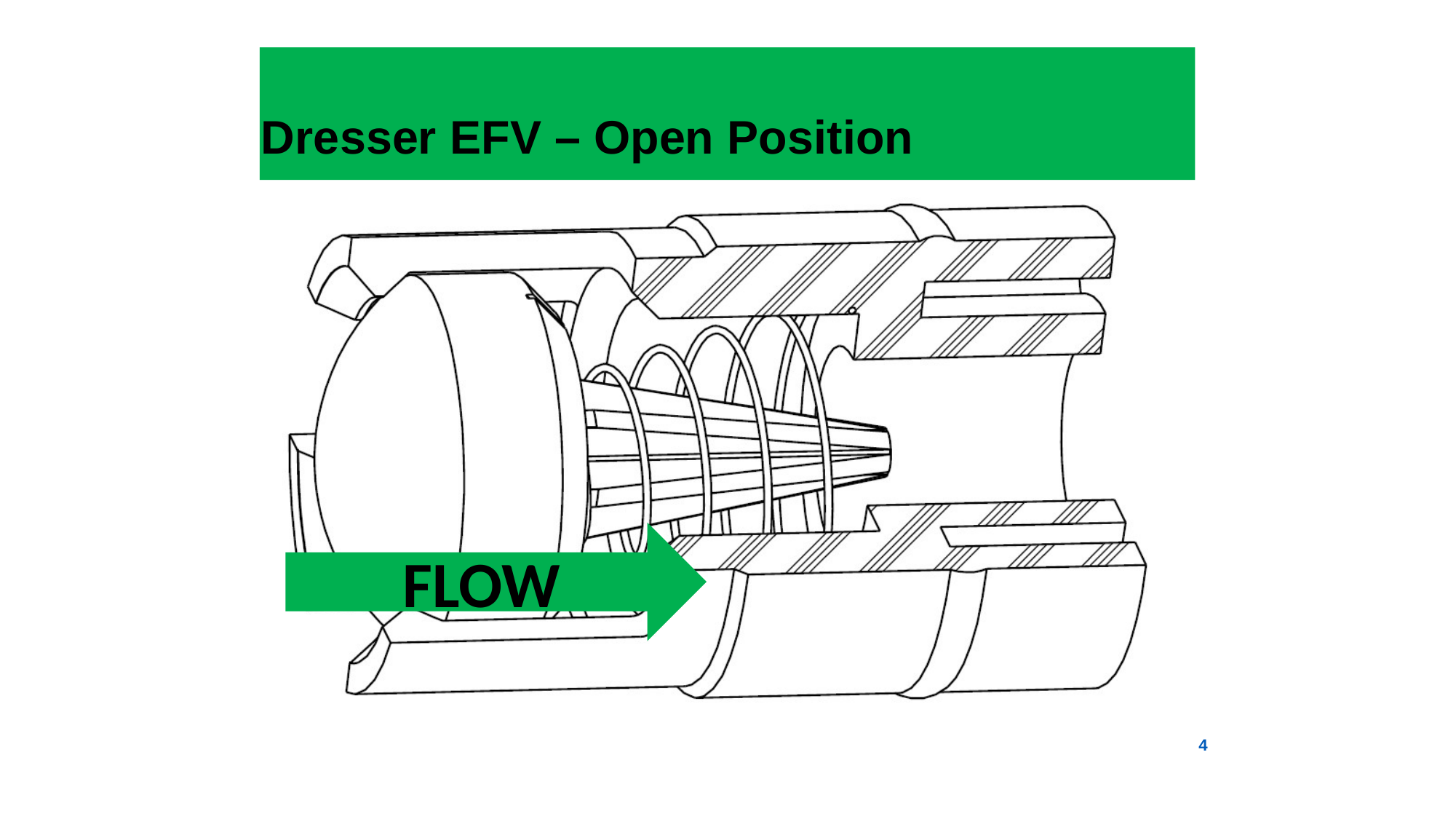

# Dresser EFV – Open Position

FLOW
4